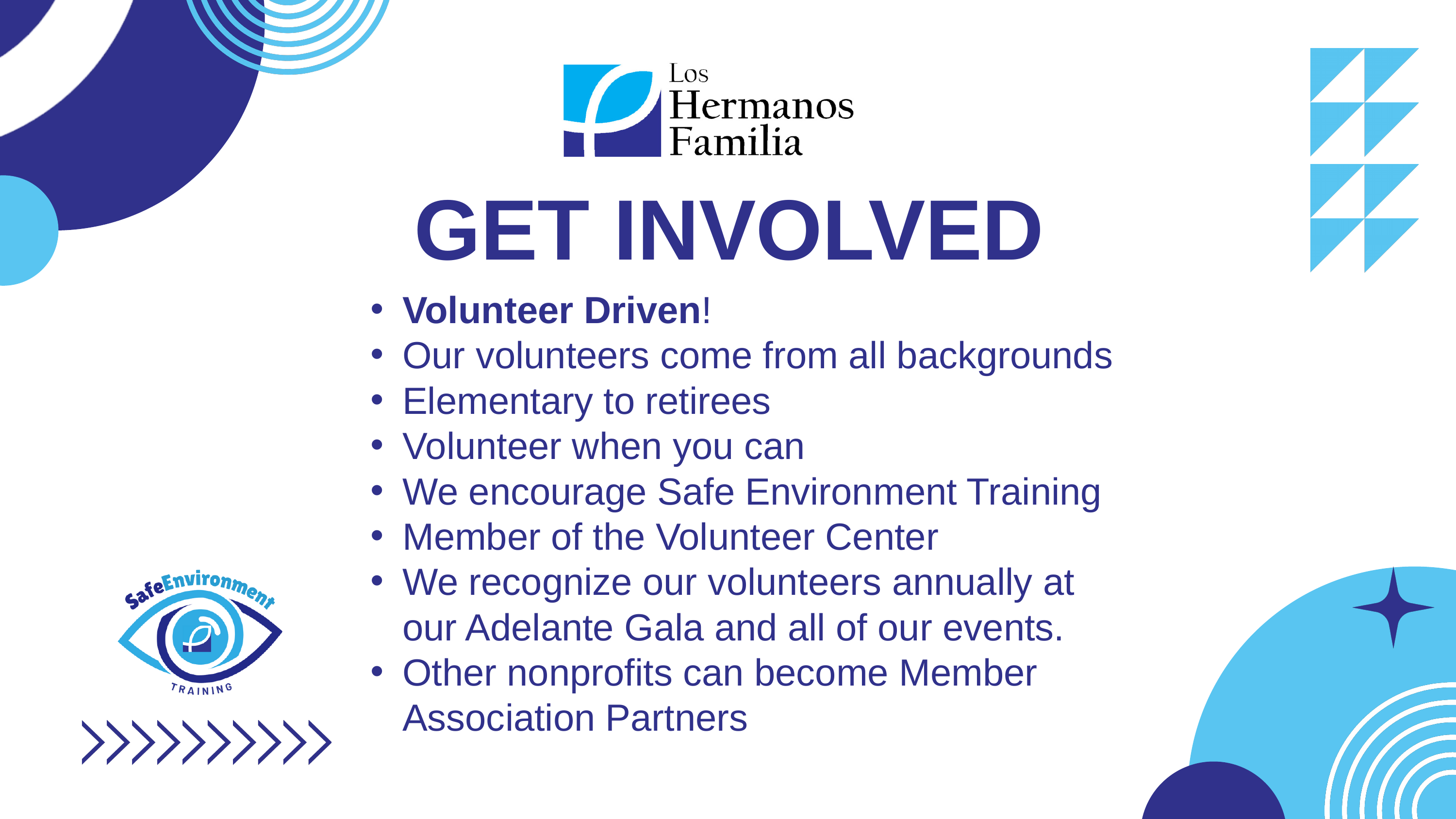

GET INVOLVED

Volunteer Driven!
Our volunteers come from all backgrounds
Elementary to retirees
Volunteer when you can
We encourage Safe Environment Training
Member of the Volunteer Center
We recognize our volunteers annually at our Adelante Gala and all of our events.
Other nonprofits can become Member Association Partners